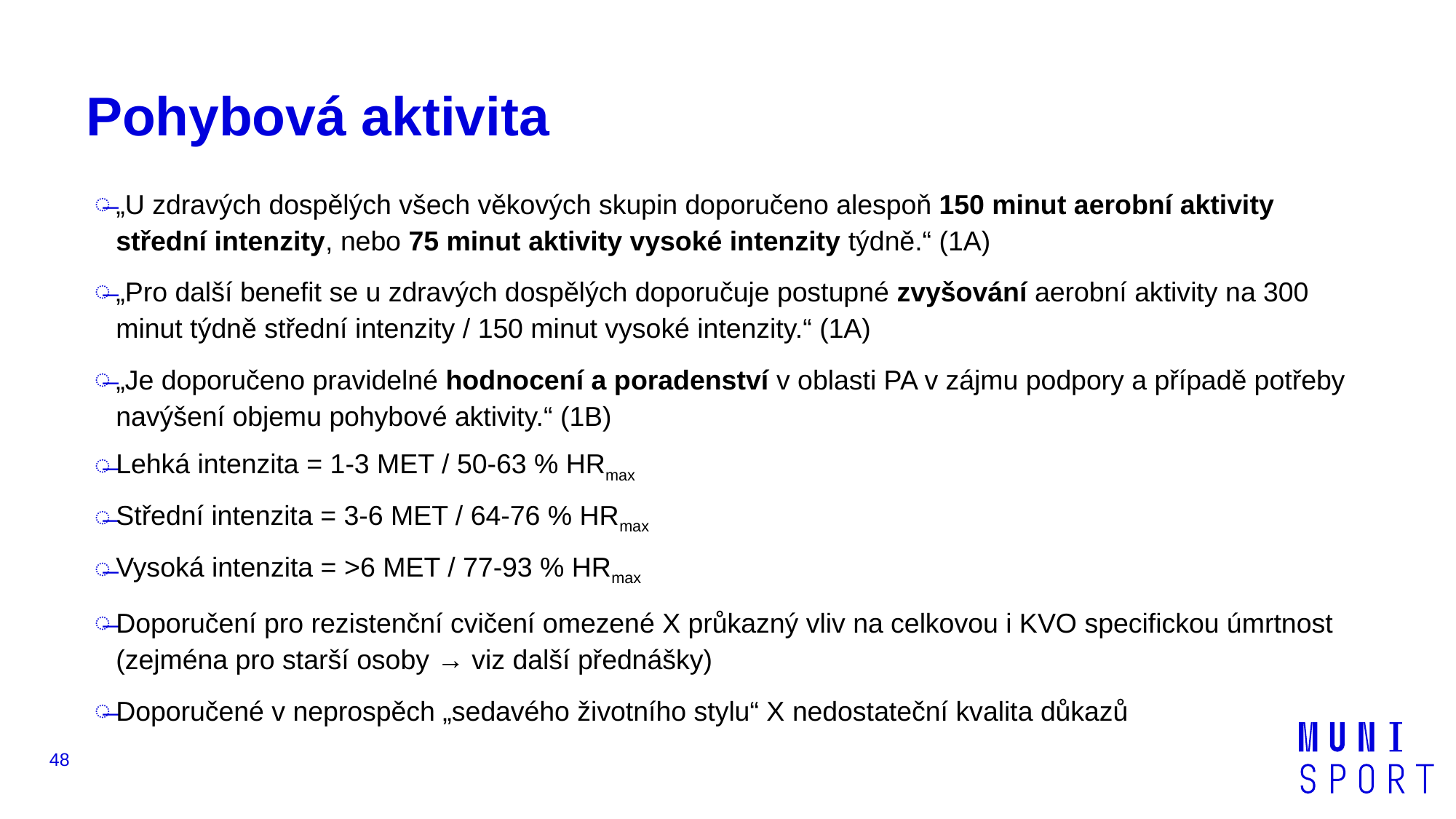

# Pohybová aktivita
„U zdravých dospělých všech věkových skupin doporučeno alespoň 150 minut aerobní aktivity střední intenzity, nebo 75 minut aktivity vysoké intenzity týdně.“ (1A)
„Pro další benefit se u zdravých dospělých doporučuje postupné zvyšování aerobní aktivity na 300 minut týdně střední intenzity / 150 minut vysoké intenzity.“ (1A)
„Je doporučeno pravidelné hodnocení a poradenství v oblasti PA v zájmu podpory a případě potřeby navýšení objemu pohybové aktivity.“ (1B)
Lehká intenzita = 1-3 MET / 50-63 % HRmax
Střední intenzita = 3-6 MET / 64-76 % HRmax
Vysoká intenzita = >6 MET / 77-93 % HRmax
Doporučení pro rezistenční cvičení omezené X průkazný vliv na celkovou i KVO specifickou úmrtnost (zejména pro starší osoby → viz další přednášky)
Doporučené v neprospěch „sedavého životního stylu“ X nedostateční kvalita důkazů
48